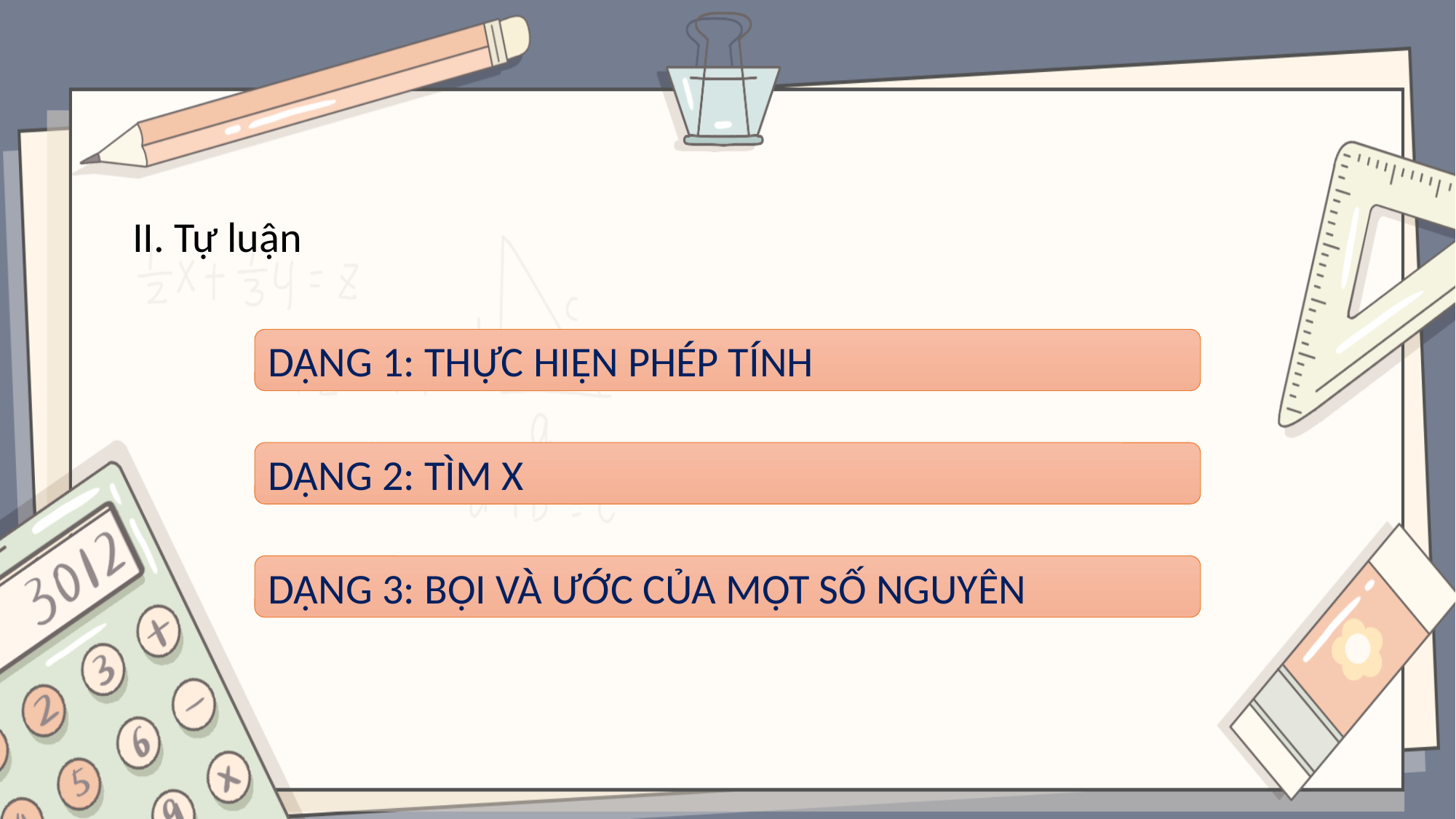

# II. Tự luận

DẠNG 1: THỰC HIỆN PHÉP TÍNH
DẠNG 2: TÌM X
DẠNG 3: BỘI VÀ ƯỚC CỦA MỘT SỐ NGUYÊN